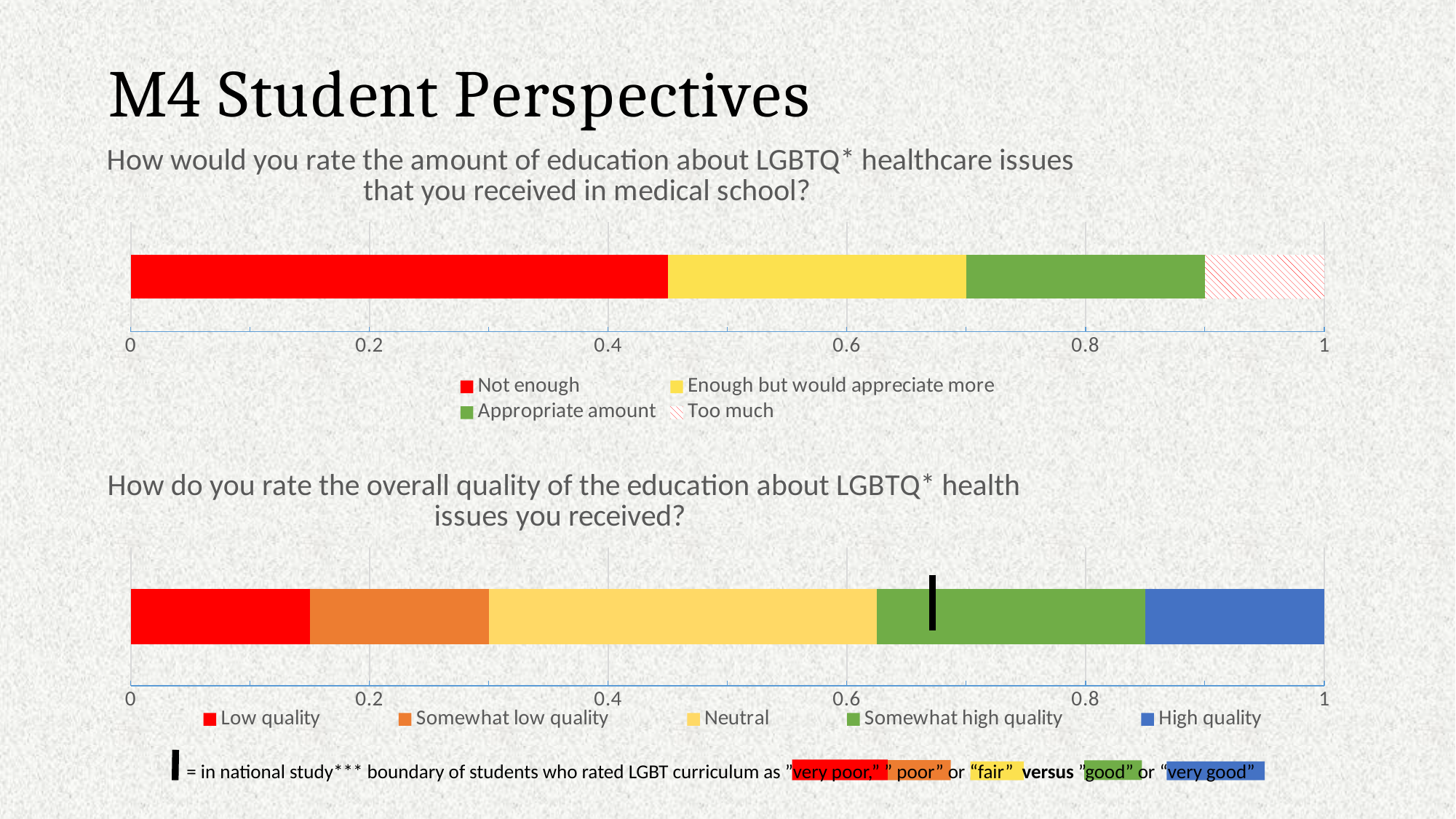

# M4 Student Perspectives

### Chart: How would you rate the amount of education about LGBTQ* healthcare issues that you received in medical school?

| Category | Not enough | Enough but would appreciate more | Appropriate amount | Too much |
|---|---|---|---|---|
| Valid Percent | 0.45 | 0.25 | 0.2 | 0.1 |

### Chart: How do you rate the overall quality of the education about LGBTQ* health issues you received?

| Category | Low quality | Somewhat low quality | Neutral | Somewhat high quality | High quality |
|---|---|---|---|---|---|
| Valid Percent | 0.15 | 0.15 | 0.325 | 0.225 | 0.15 |
= in national study*** boundary of students who rated LGBT curriculum as ”very poor,” ” poor” or “fair”  versus ”good” or “very good”